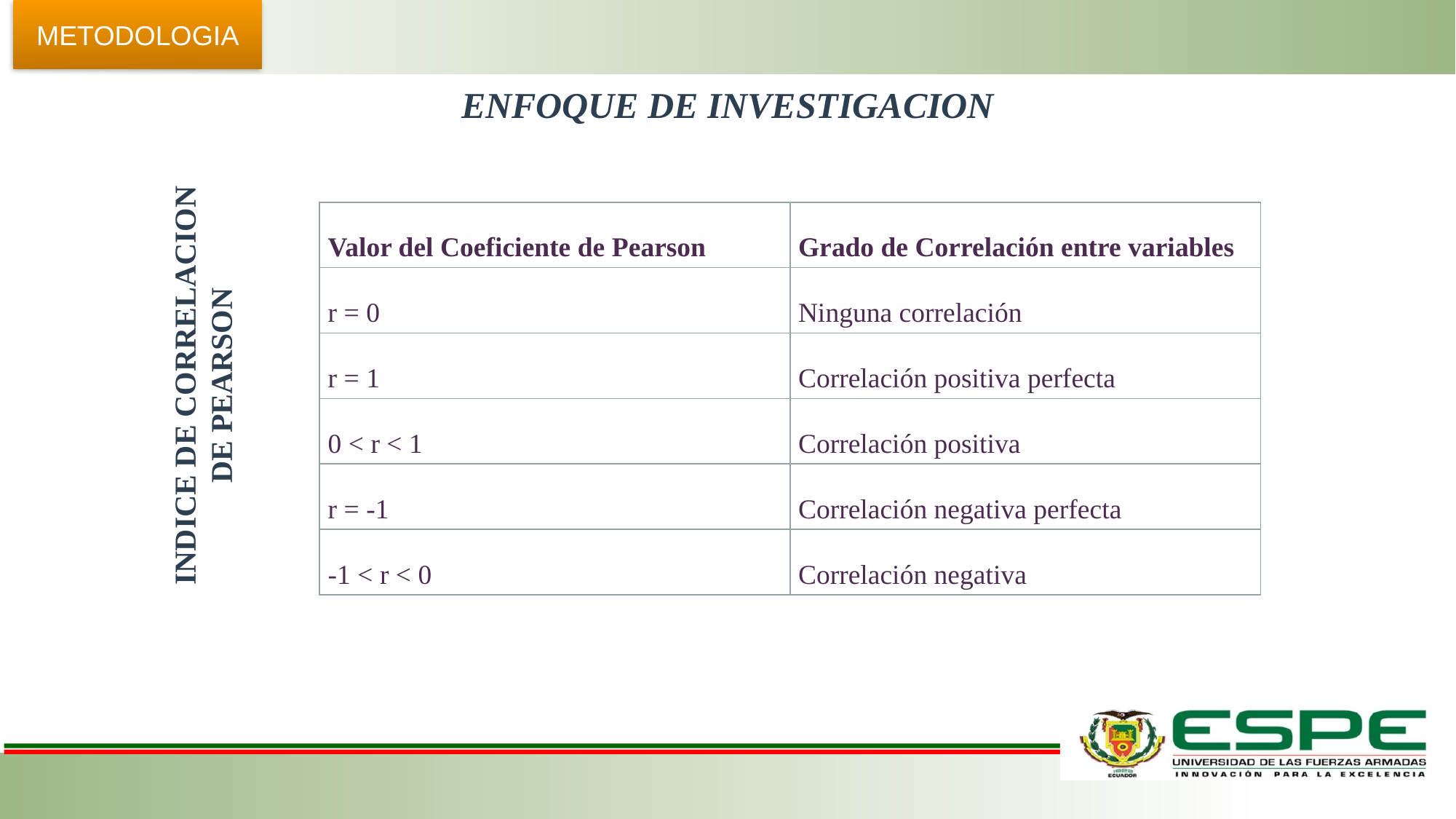

METODOLOGIA
# ENFOQUE DE INVESTIGACION
| Valor del Coeficiente de Pearson | Grado de Correlación entre variables |
| --- | --- |
| r = 0 | Ninguna correlación |
| r = 1 | Correlación positiva perfecta |
| 0 < r < 1 | Correlación positiva |
| r = -1 | Correlación negativa perfecta |
| -1 < r < 0 | Correlación negativa |
INDICE DE CORRELACION DE PEARSON